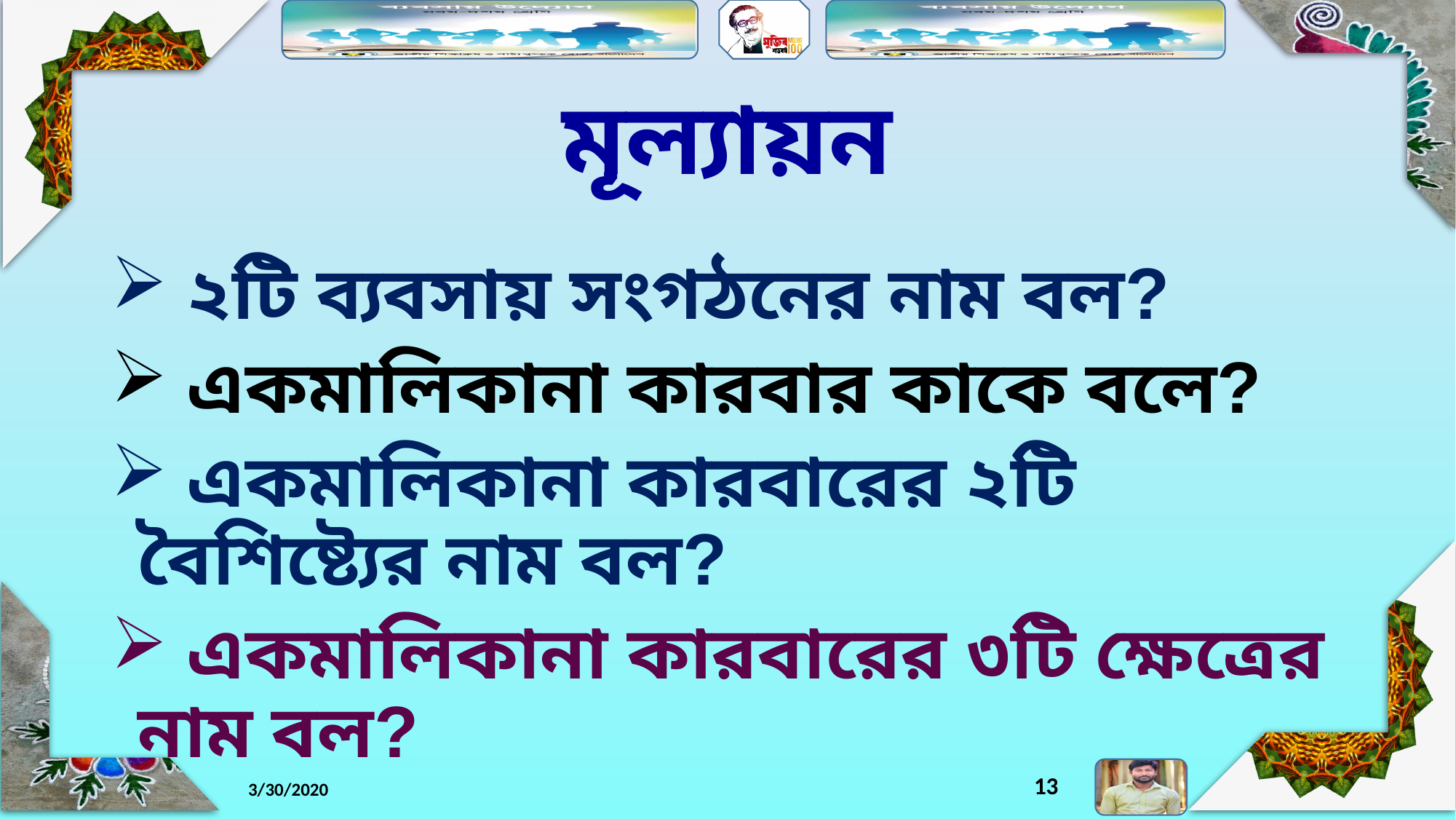

# মূল্যায়ন
 ২টি ব্যবসায় সংগঠনের নাম বল?
 একমালিকানা কারবার কাকে বলে?
 একমালিকানা কারবারের ২টি বৈশিষ্ট্যের নাম বল?
 একমালিকানা কারবারের ৩টি ক্ষেত্রের নাম বল?
13
3/30/2020